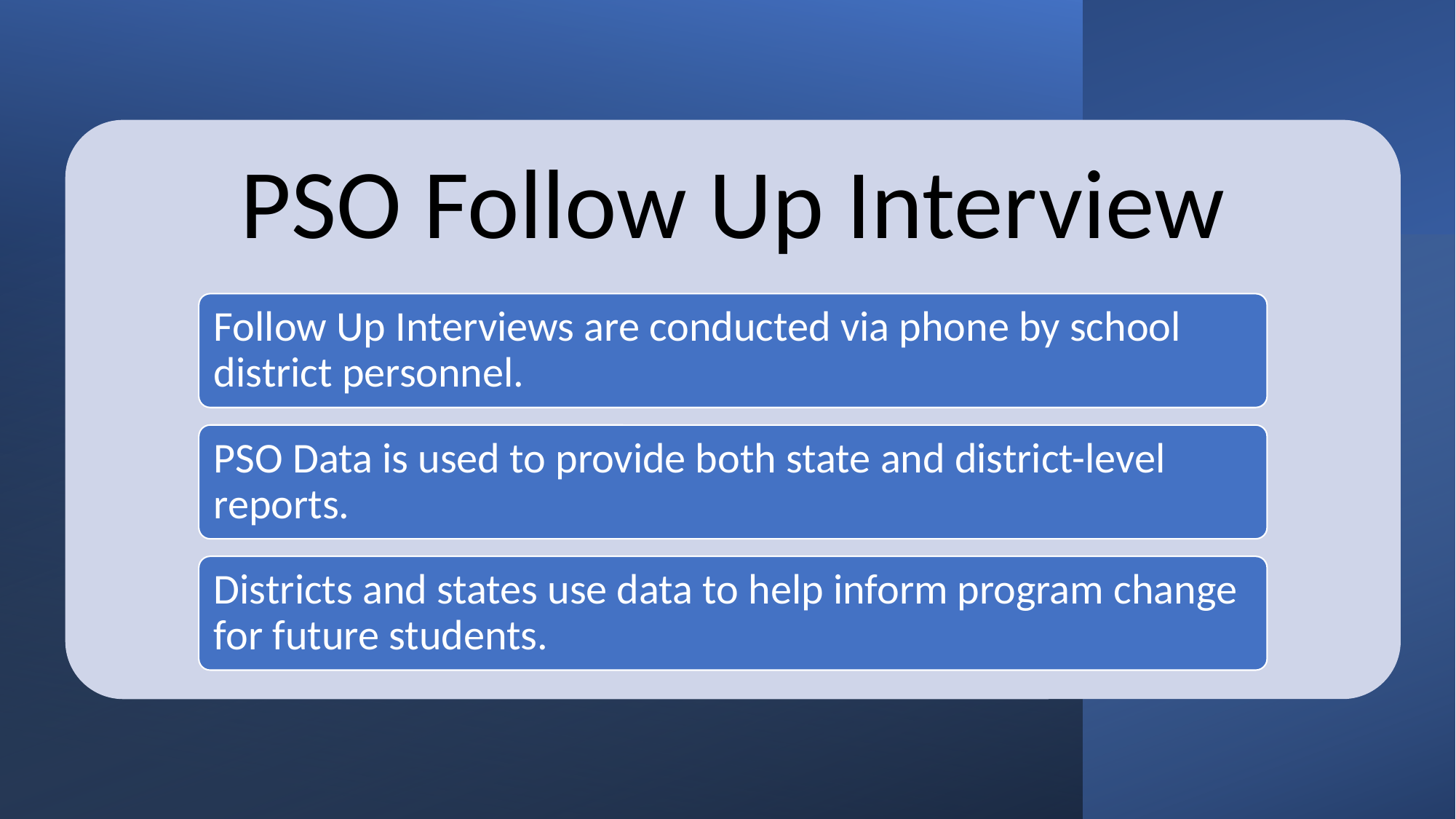

PSO Follow Up Interview
Follow Up Interviews are conducted via phone by school district personnel.
PSO Data is used to provide both state and district-level reports.
Districts and states use data to help inform program change for future students.
(Details related to exit interviews)